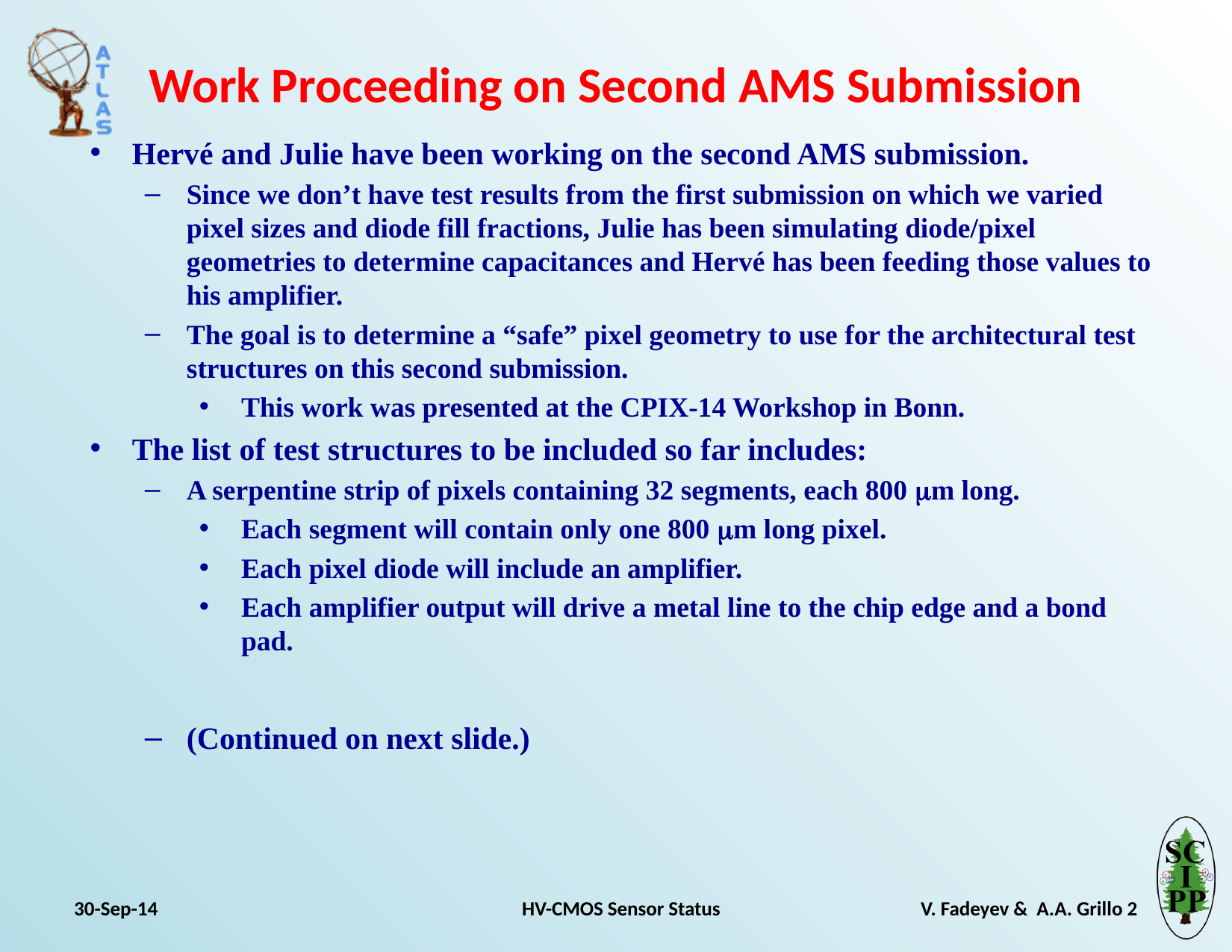

# Work Proceeding on Second AMS Submission
Hervé and Julie have been working on the second AMS submission.
Since we don’t have test results from the first submission on which we varied pixel sizes and diode fill fractions, Julie has been simulating diode/pixel geometries to determine capacitances and Hervé has been feeding those values to his amplifier.
The goal is to determine a “safe” pixel geometry to use for the architectural test structures on this second submission.
This work was presented at the CPIX-14 Workshop in Bonn.
The list of test structures to be included so far includes:
A serpentine strip of pixels containing 32 segments, each 800 μm long.
Each segment will contain only one 800 μm long pixel.
Each pixel diode will include an amplifier.
Each amplifier output will drive a metal line to the chip edge and a bond pad.

(Continued on next slide.)

30-Sep-14
HV-CMOS Sensor Status
V. Fadeyev &  A.A. Grillo 2